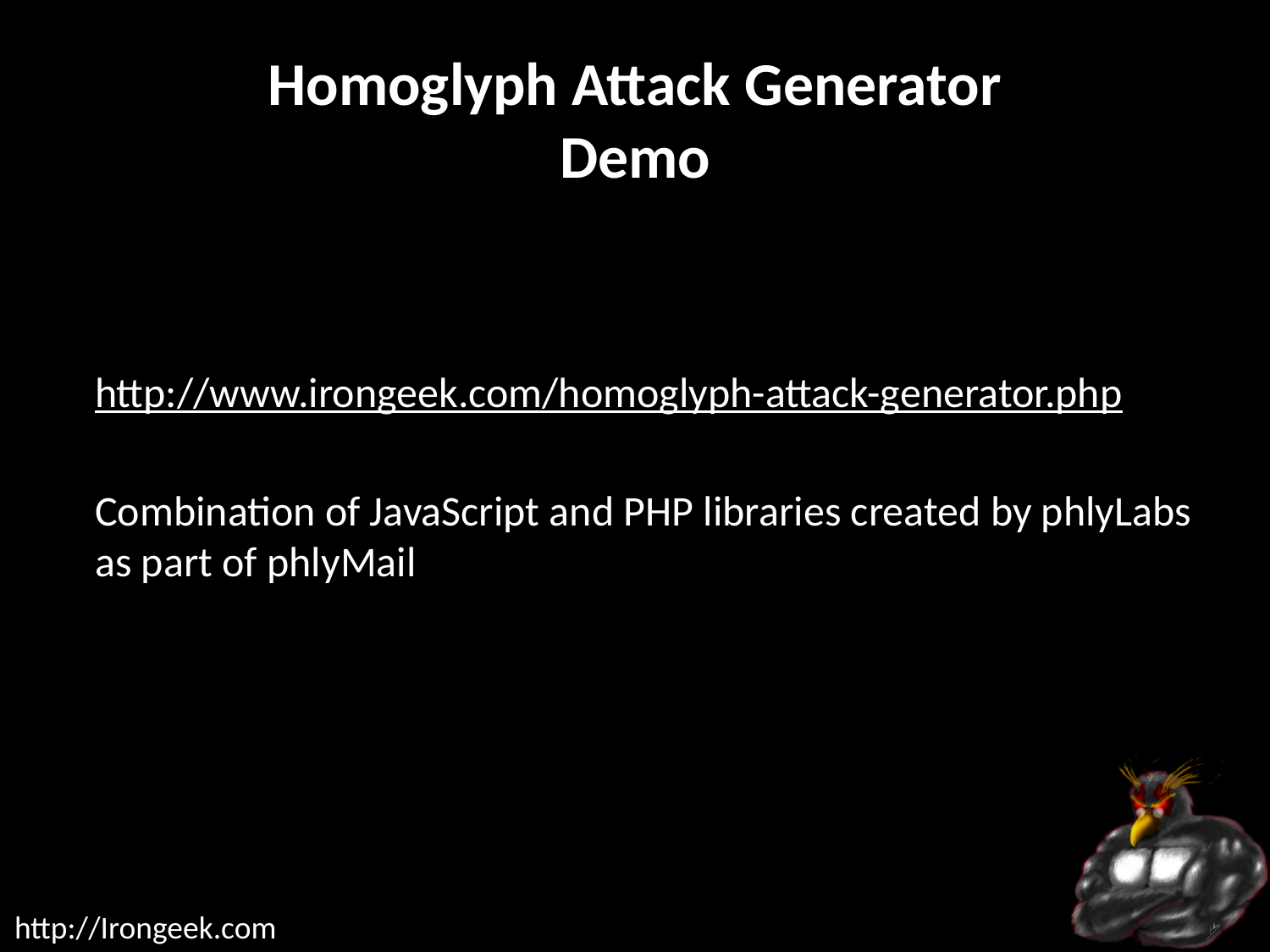

# Homoglyph Attack Generator Demo

http://www.irongeek.com/homoglyph-attack-generator.php

Combination of JavaScript and PHP libraries created by phlyLabs as part of phlyMail